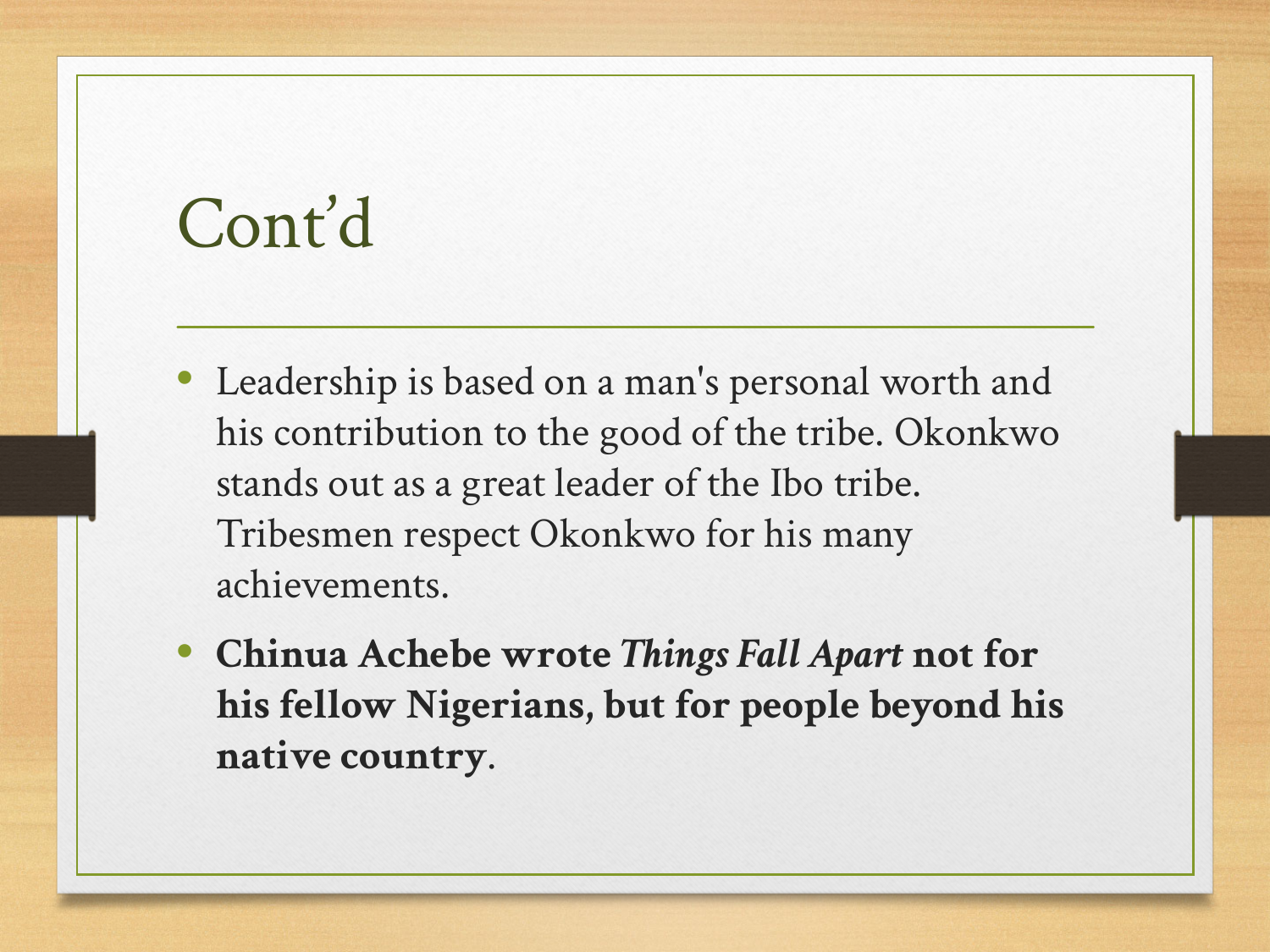

# Cont’d
Leadership is based on a man's personal worth and his contribution to the good of the tribe. Okonkwo stands out as a great leader of the Ibo tribe. Tribesmen respect Okonkwo for his many achievements.
Chinua Achebe wrote Things Fall Apart not for his fellow Nigerians, but for people beyond his native country.